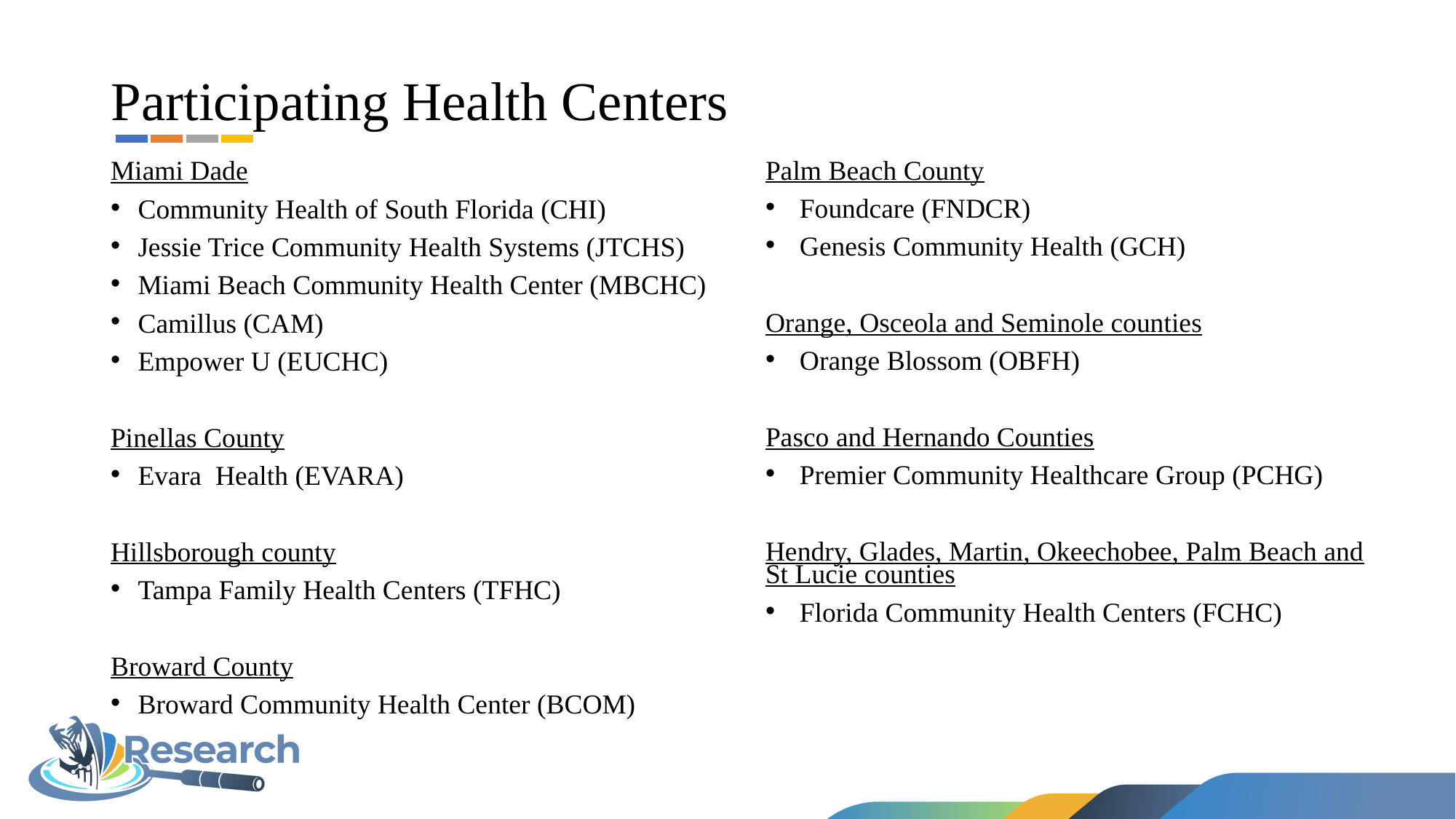

# Participating Health Centers
Palm Beach County
Foundcare (FNDCR)
Genesis Community Health (GCH)

Orange, Osceola and Seminole counties
Orange Blossom (OBFH)

Pasco and Hernando Counties
Premier Community Healthcare Group (PCHG)

Hendry, Glades, Martin, Okeechobee, Palm Beach and St Lucie counties
Florida Community Health Centers (FCHC)

Miami Dade
Community Health of South Florida (CHI)
Jessie Trice Community Health Systems (JTCHS)
Miami Beach Community Health Center (MBCHC)
Camillus (CAM)
Empower U (EUCHC)

Pinellas County
Evara  Health (EVARA)

Hillsborough county
Tampa Family Health Centers (TFHC)

Broward County
Broward Community Health Center (BCOM)